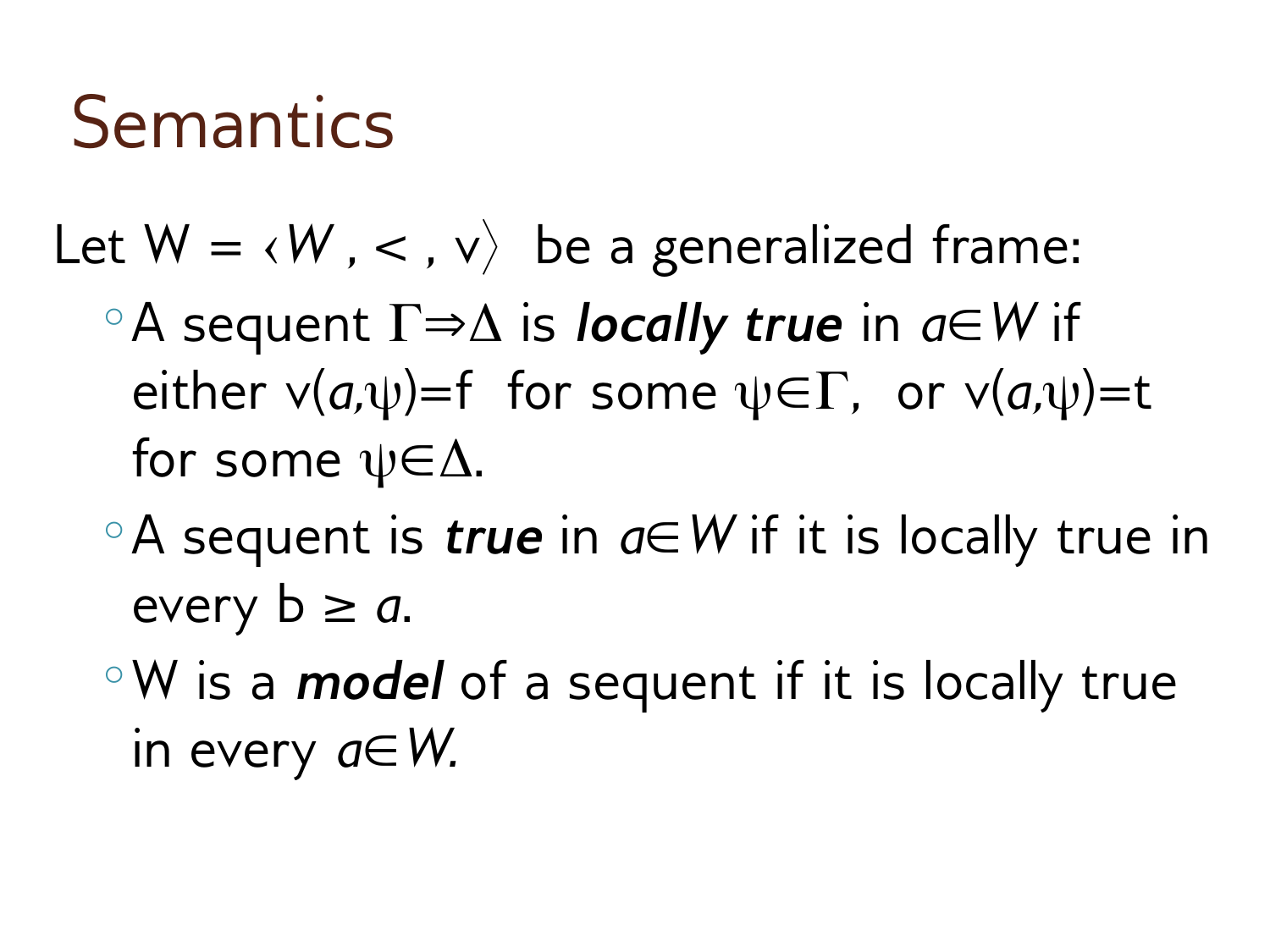

# Semantics
Let W = 〈W , < , v〉  be a generalized frame:
A sequent Γ⇒Δ is locally true in a∈W if either v(a,ψ)=f  for some ψ∈Γ,  or v(a,ψ)=t  for some ψ∈Δ.
A sequent is true in a∈W if it is locally true in every b ≥ a.
W is a model of a sequent if it is locally true in every a∈W.
16